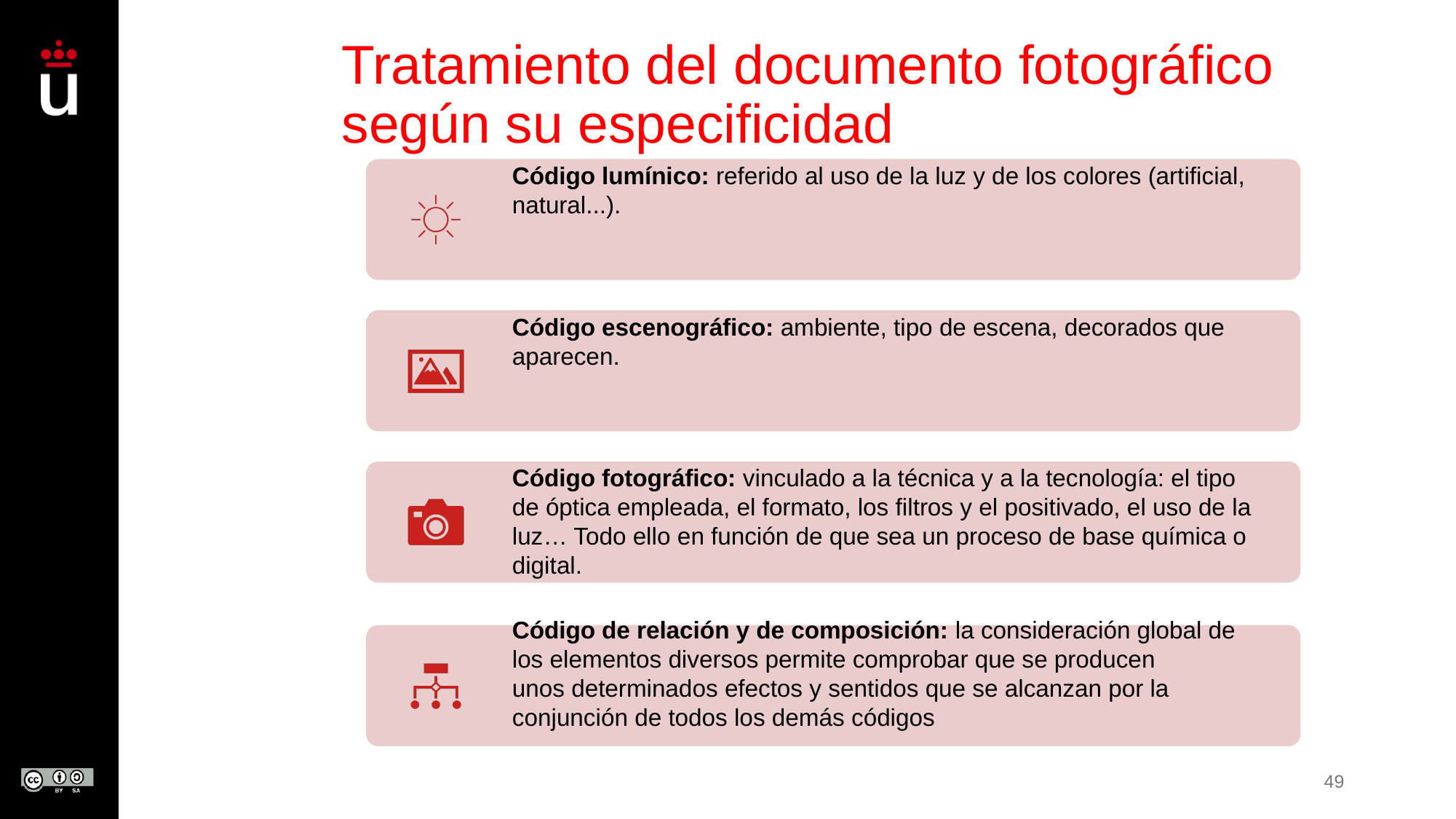

# Tratamiento del documento fotográfico según su especificidad
Código lumínico: referido al uso de la luz y de los colores (artificial, natural...).
Código escenográfico: ambiente, tipo de escena, decorados que aparecen.
Código fotográfico: vinculado a la técnica y a la tecnología: el tipo de óptica empleada, el formato, los filtros y el positivado, el uso de la luz… Todo ello en función de que sea un proceso de base química o digital.
Código de relación y de composición: la consideración global de los elementos diversos permite comprobar que se producen unos determinados efectos y sentidos que se alcanzan por la conjunción de todos los demás códigos
49